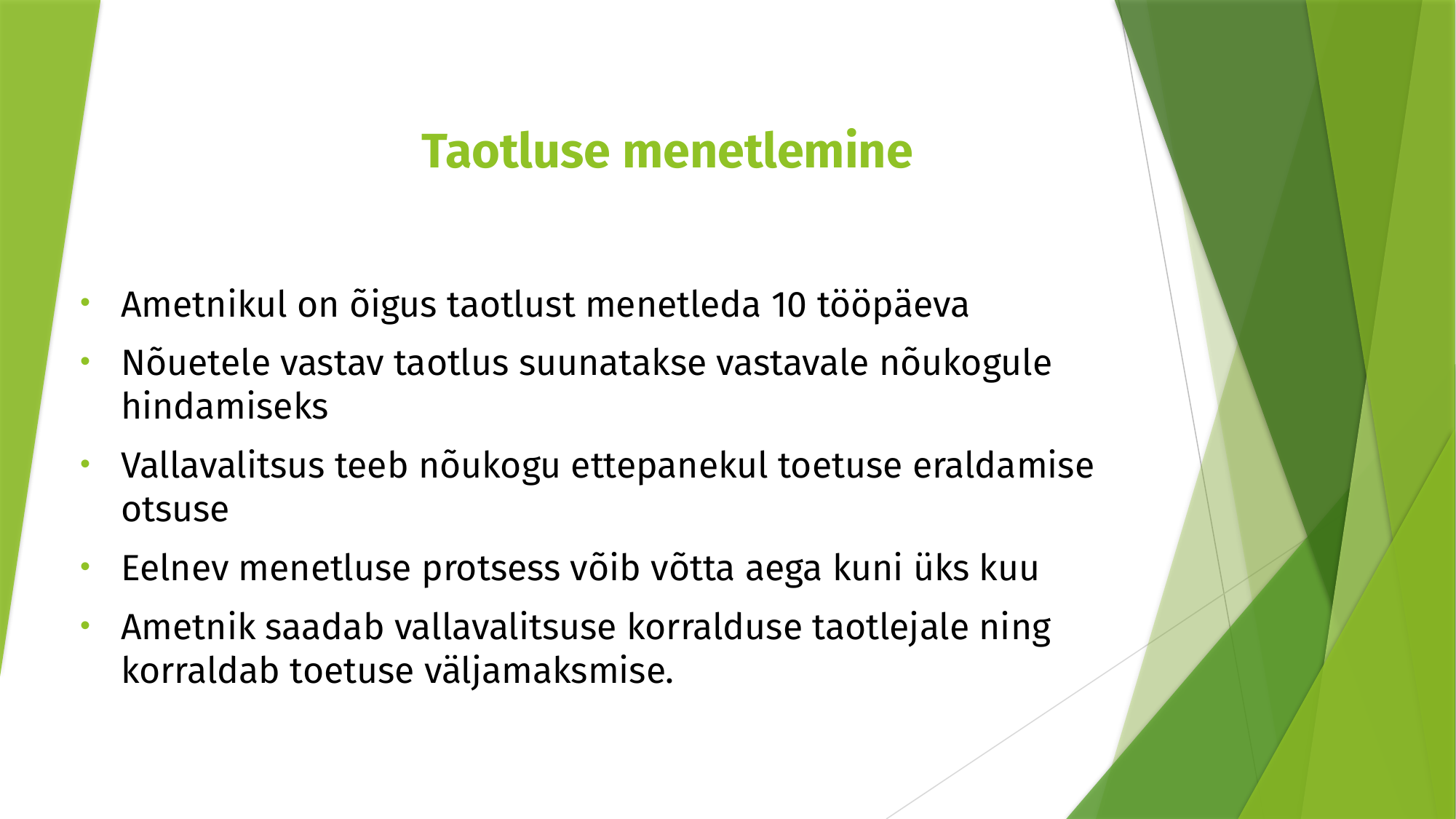

# Taotluse menetlemine
Ametnikul on õigus taotlust menetleda 10 tööpäeva
Nõuetele vastav taotlus suunatakse vastavale nõukogule hindamiseks
Vallavalitsus teeb nõukogu ettepanekul toetuse eraldamise otsuse
Eelnev menetluse protsess võib võtta aega kuni üks kuu
Ametnik saadab vallavalitsuse korralduse taotlejale ning korraldab toetuse väljamaksmise.